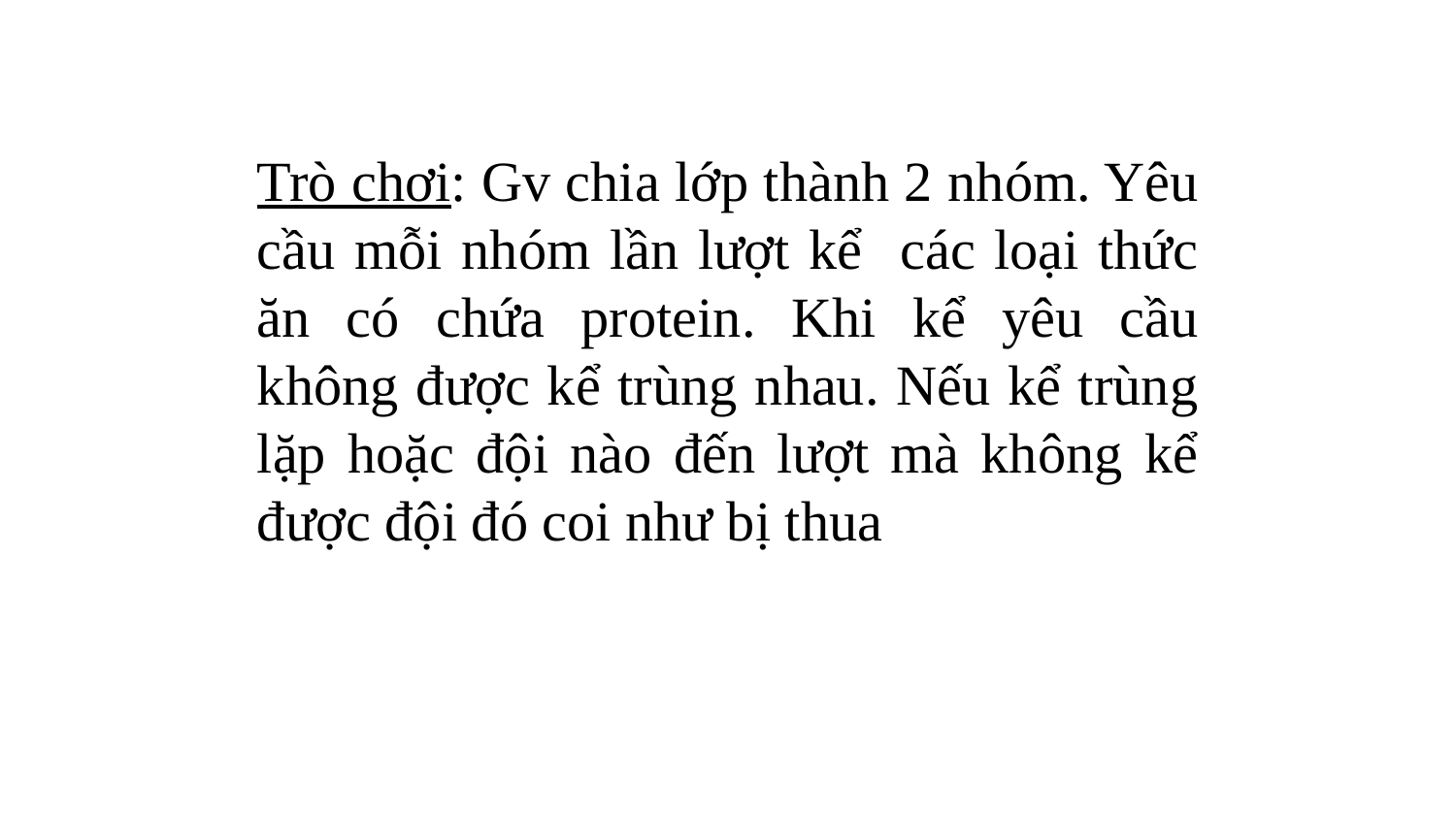

Trò chơi: Gv chia lớp thành 2 nhóm. Yêu cầu mỗi nhóm lần lượt kể  các loại thức ăn có chứa protein. Khi kể yêu cầu không được kể trùng nhau. Nếu kể trùng lặp hoặc đội nào đến lượt mà không kể được đội đó coi như bị thua